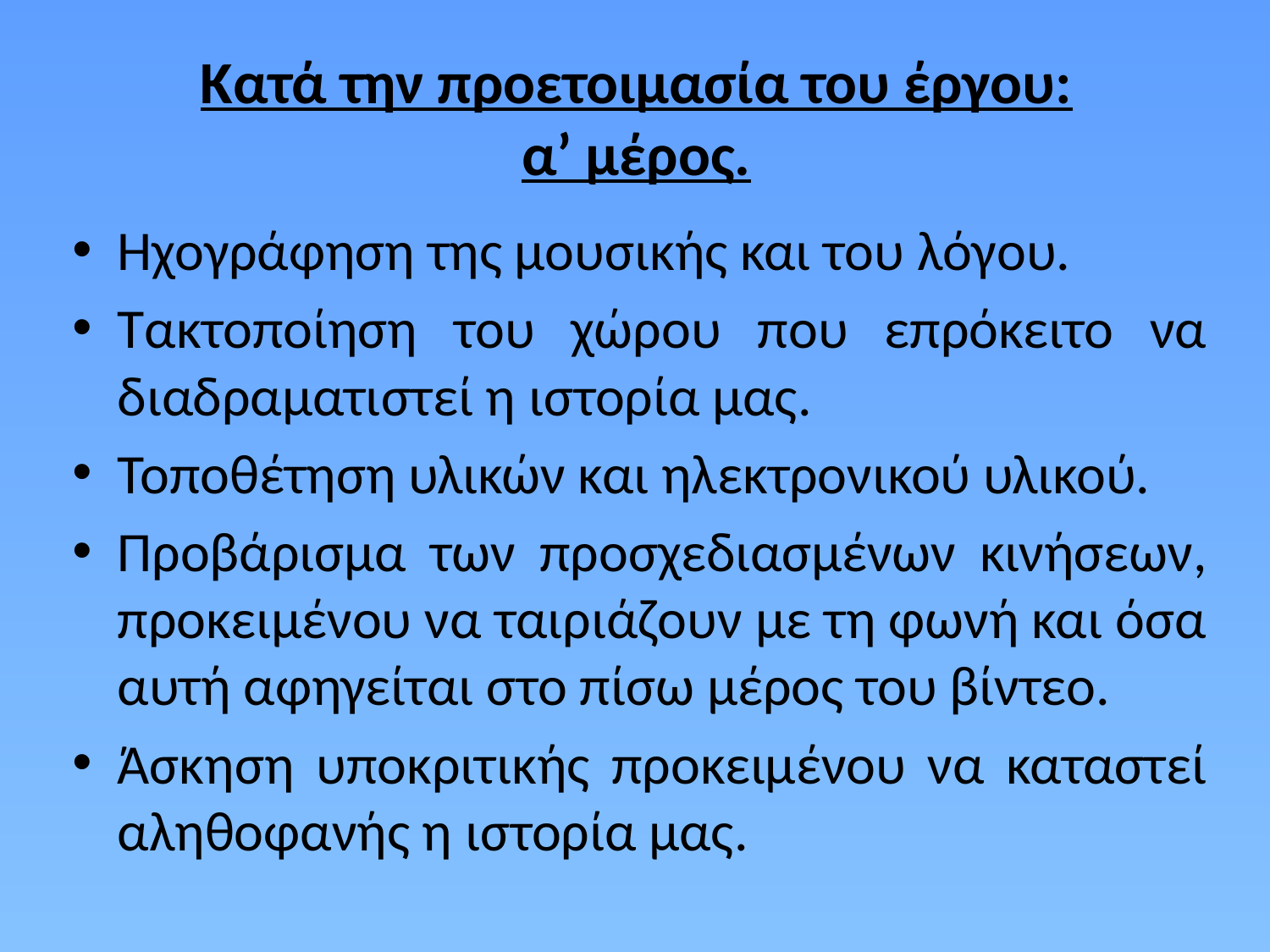

# Κατά την προετοιμασία του έργου: α’ μέρος.
Ηχογράφηση της μουσικής και του λόγου.
Τακτοποίηση του χώρου που επρόκειτο να διαδραματιστεί η ιστορία μας.
Τοποθέτηση υλικών και ηλεκτρονικού υλικού.
Προβάρισμα των προσχεδιασμένων κινήσεων, προκειμένου να ταιριάζουν με τη φωνή και όσα αυτή αφηγείται στο πίσω μέρος του βίντεο.
Άσκηση υποκριτικής προκειμένου να καταστεί αληθοφανής η ιστορία μας.